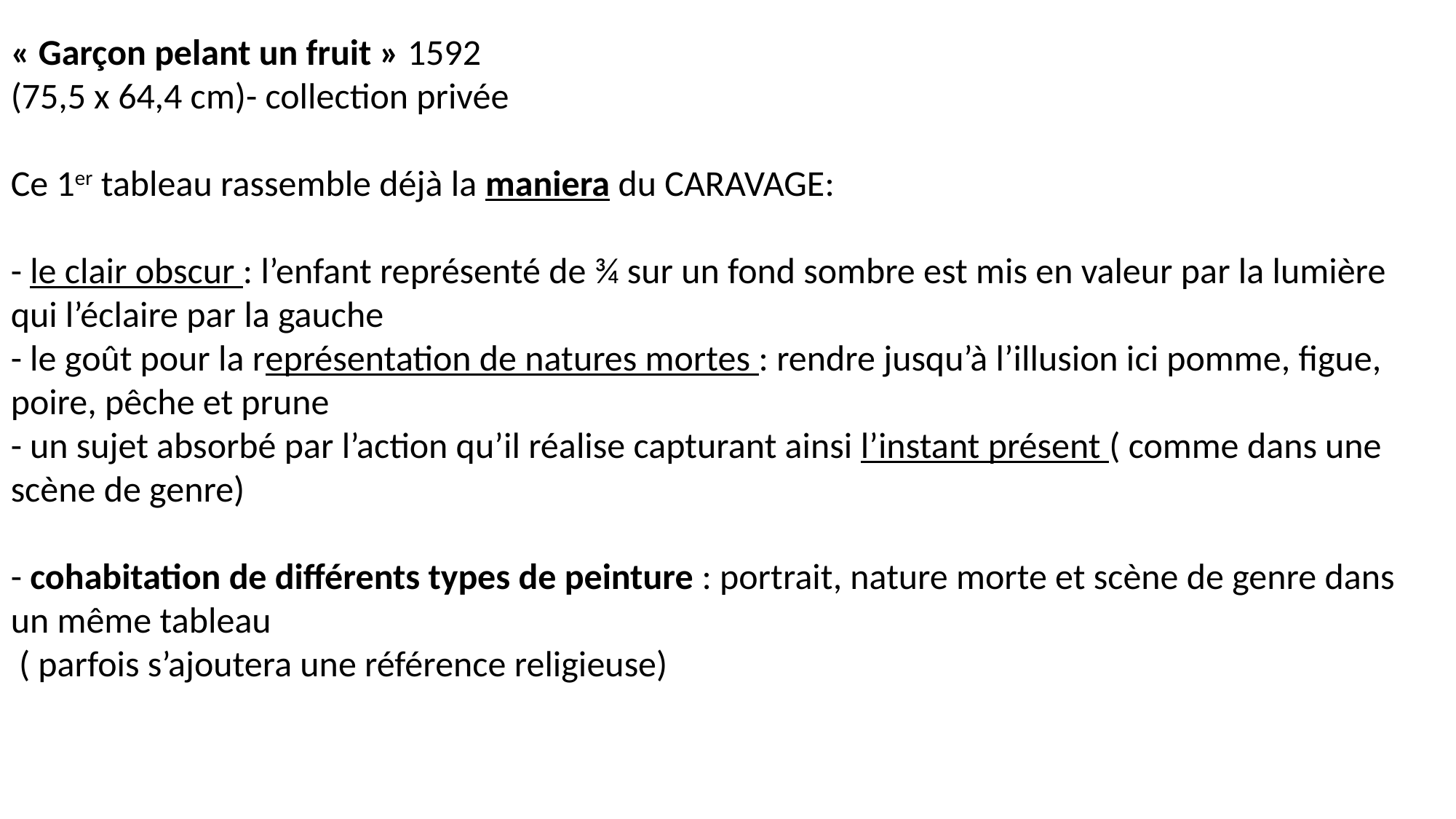

« Garçon pelant un fruit » 1592
(75,5 x 64,4 cm)- collection privée
Ce 1er tableau rassemble déjà la maniera du CARAVAGE:
- le clair obscur : l’enfant représenté de ¾ sur un fond sombre est mis en valeur par la lumière qui l’éclaire par la gauche
- le goût pour la représentation de natures mortes : rendre jusqu’à l’illusion ici pomme, figue, poire, pêche et prune
- un sujet absorbé par l’action qu’il réalise capturant ainsi l’instant présent ( comme dans une scène de genre)
- cohabitation de différents types de peinture : portrait, nature morte et scène de genre dans un même tableau
 ( parfois s’ajoutera une référence religieuse)